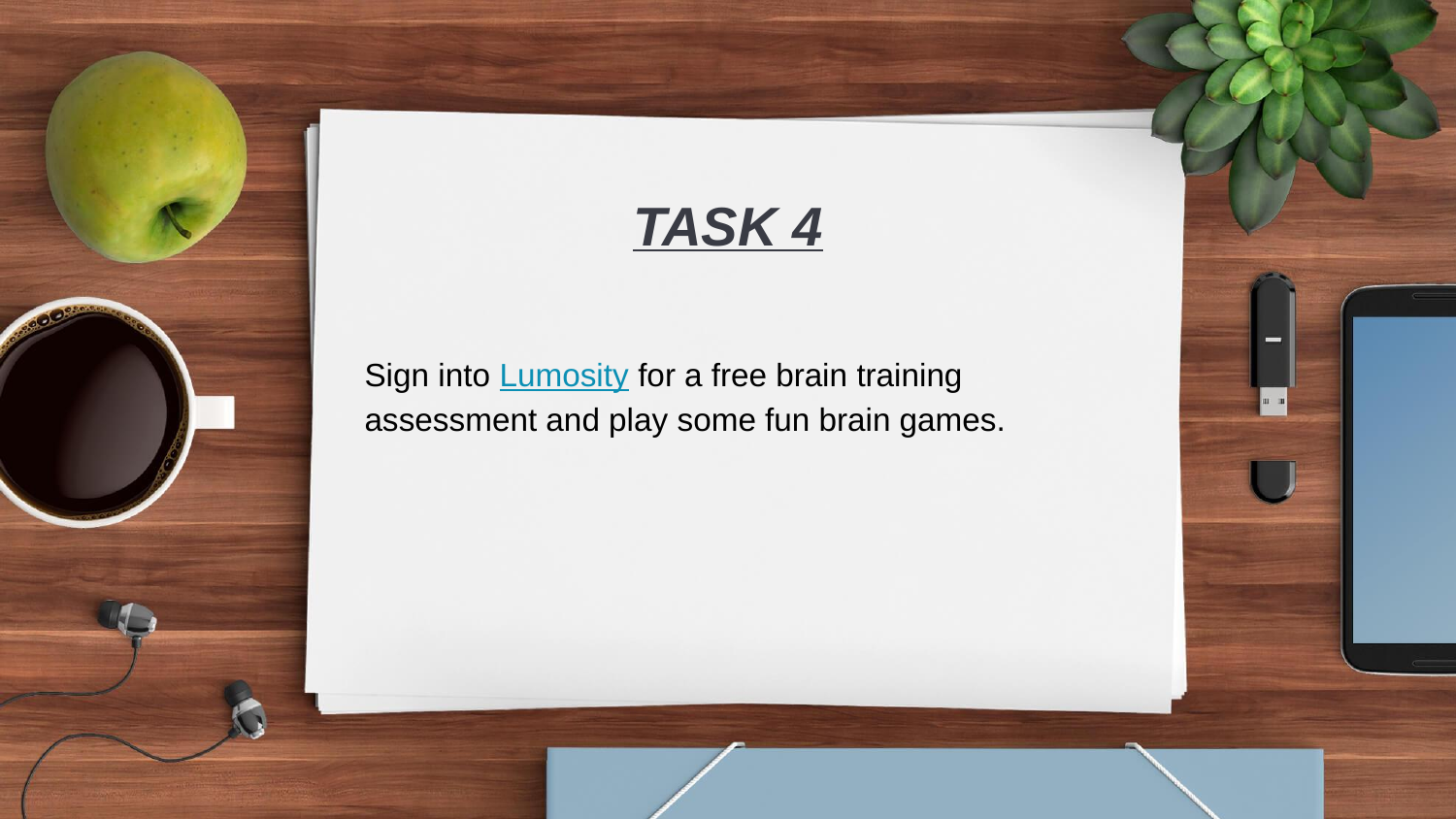

# TASK 4

Sign into Lumosity for a free brain training assessment and play some fun brain games.